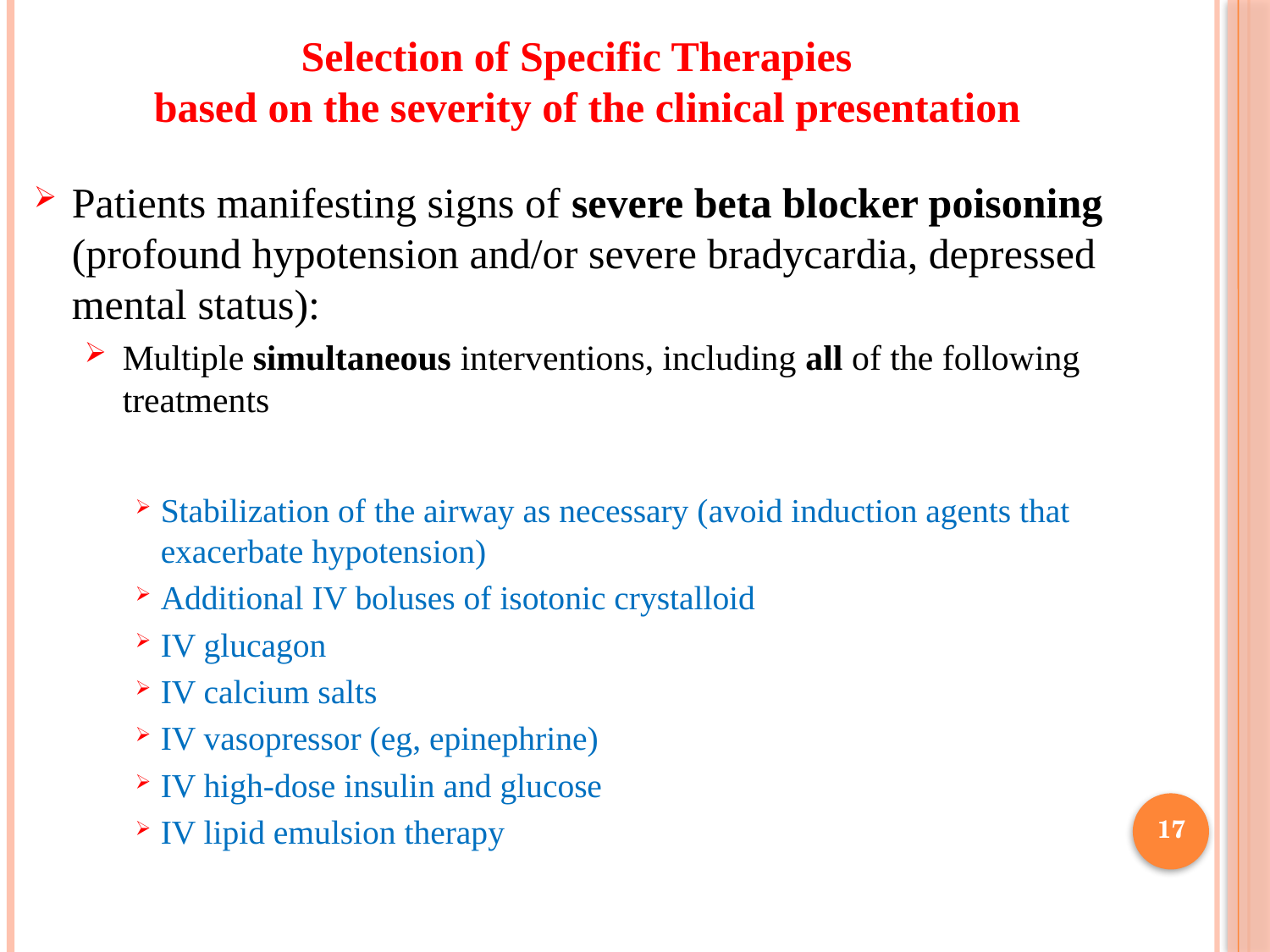

# Selection of Specific Therapies based on the severity of the clinical presentation
Patients manifesting signs of severe beta blocker poisoning (profound hypotension and/or severe bradycardia, depressed mental status):
Multiple simultaneous interventions, including all of the following treatments

Stabilization of the airway as necessary (avoid induction agents that exacerbate hypotension)
Additional IV boluses of isotonic crystalloid
IV glucagon
IV calcium salts
IV vasopressor (eg, epinephrine)
IV high-dose insulin and glucose
IV lipid emulsion therapy
17